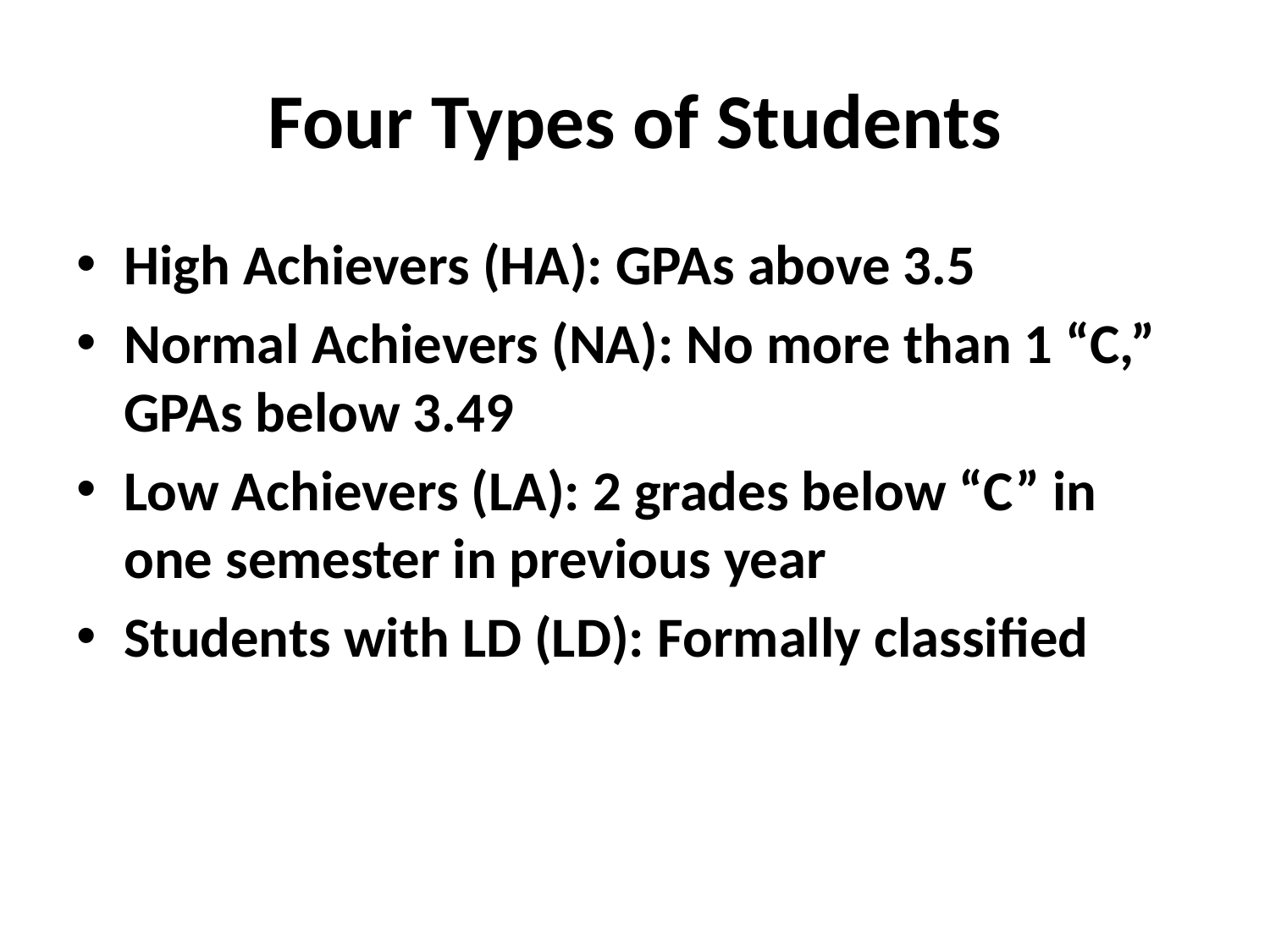

# Four Types of Students
High Achievers (HA): GPAs above 3.5
Normal Achievers (NA): No more than 1 “C,” GPAs below 3.49
Low Achievers (LA): 2 grades below “C” in one semester in previous year
Students with LD (LD): Formally classified